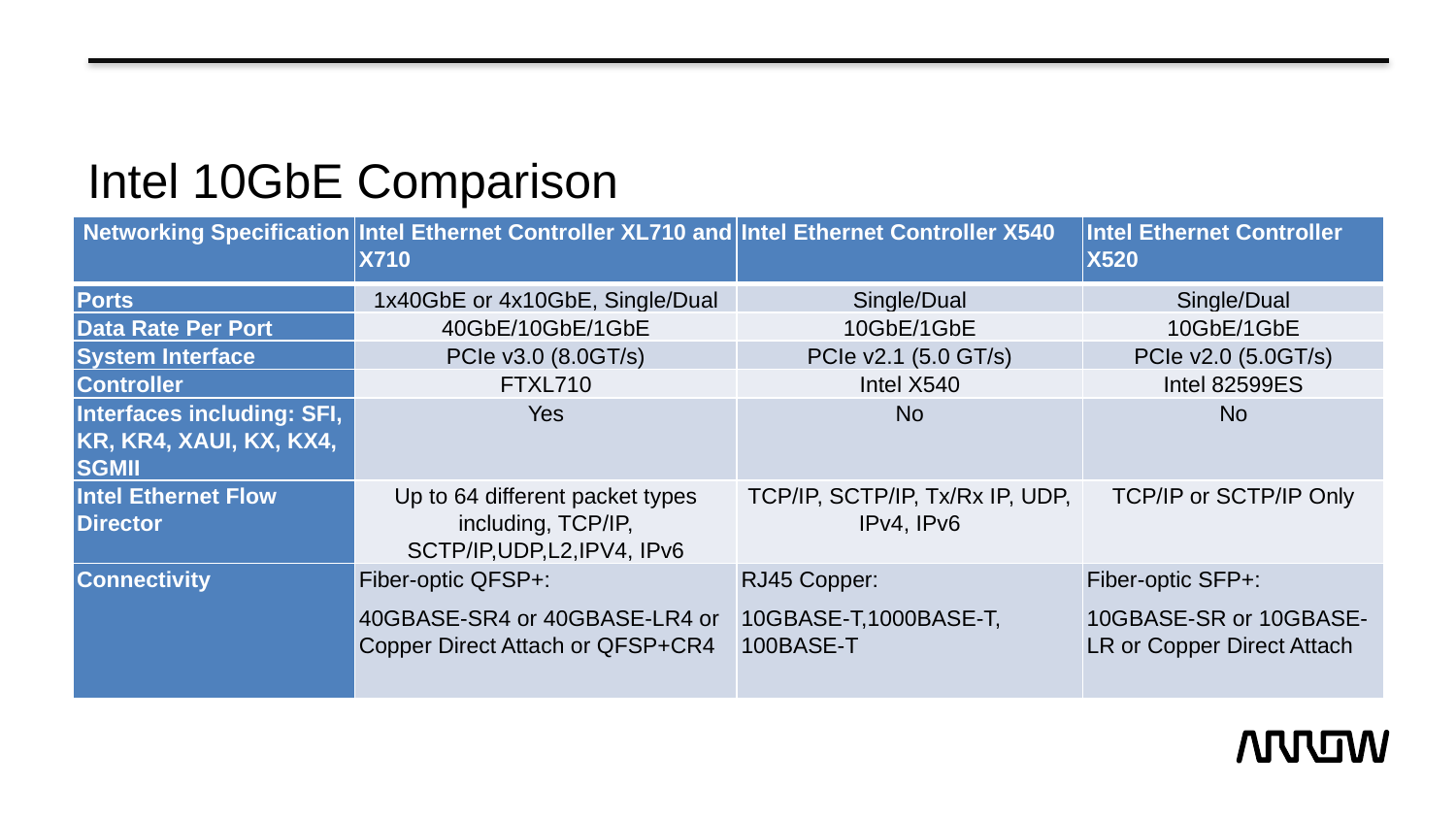

# Intel 10GbE Comparison
| Networking Specification | Intel Ethernet Controller XL710 and X710 | Intel Ethernet Controller X540 | Intel Ethernet Controller X520 |
| --- | --- | --- | --- |
| Ports | 1x40GbE or 4x10GbE, Single/Dual | Single/Dual | Single/Dual |
| Data Rate Per Port | 40GbE/10GbE/1GbE | 10GbE/1GbE | 10GbE/1GbE |
| System Interface | PCIe v3.0 (8.0GT/s) | PCIe v2.1 (5.0 GT/s) | PCIe v2.0 (5.0GT/s) |
| Controller | FTXL710 | Intel X540 | Intel 82599ES |
| Interfaces including: SFI, KR, KR4, XAUI, KX, KX4, SGMII | Yes | No | No |
| Intel Ethernet Flow Director | Up to 64 different packet types including, TCP/IP, SCTP/IP,UDP,L2,IPV4, IPv6 | TCP/IP, SCTP/IP, Tx/Rx IP, UDP, IPv4, IPv6 | TCP/IP or SCTP/IP Only |
| Connectivity | Fiber-optic QFSP+: 40GBASE-SR4 or 40GBASE-LR4 or Copper Direct Attach or QFSP+CR4 | RJ45 Copper: 10GBASE-T,1000BASE-T, 100BASE-T | Fiber-optic SFP+: 10GBASE-SR or 10GBASE-LR or Copper Direct Attach |